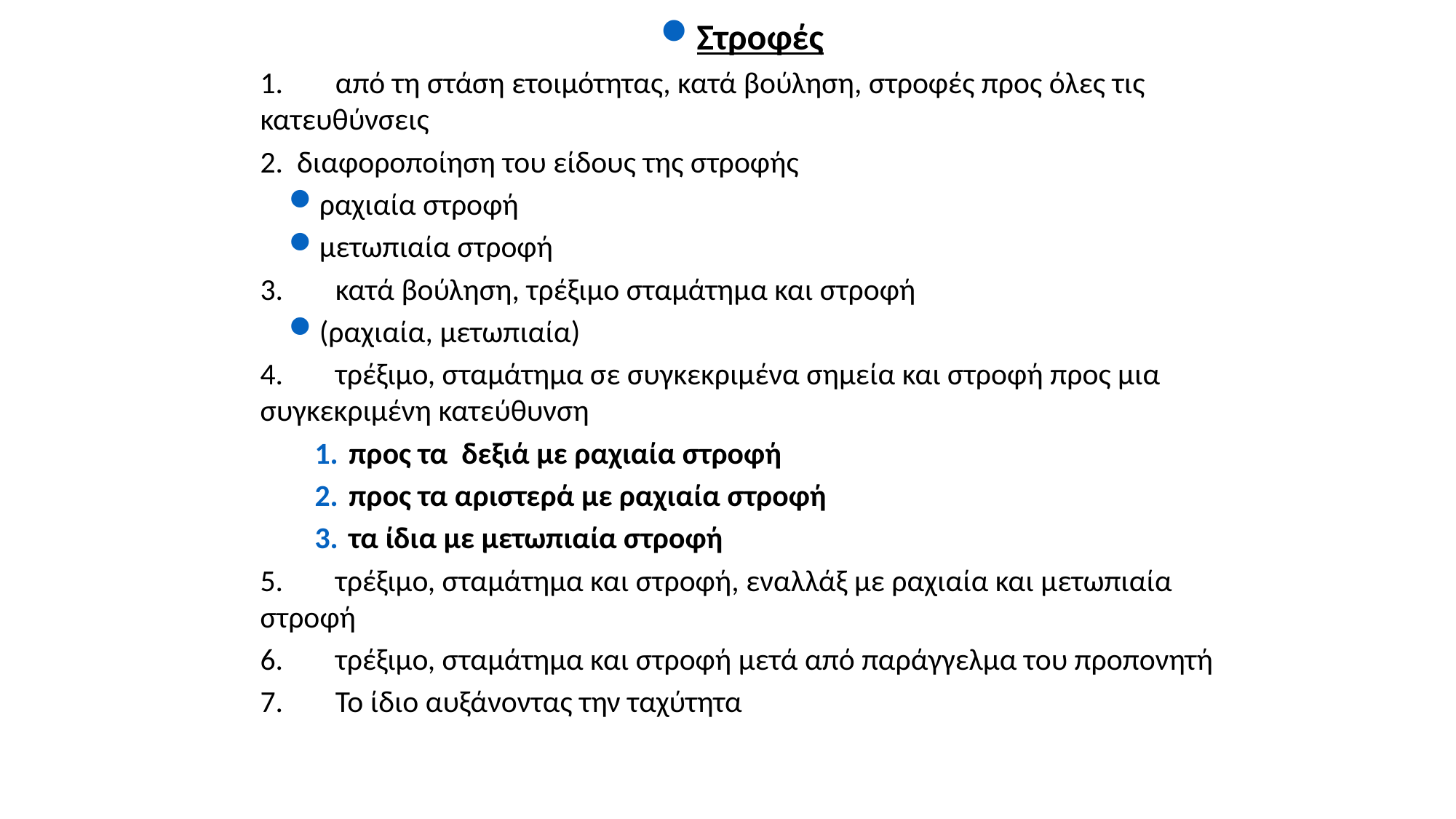

Στροφές
1.	από τη στάση ετοιμότητας, κατά βούληση, στροφές προς όλες τις κατευθύνσεις
2.  διαφοροποίηση του είδους της στροφής
ραχιαία στροφή
μετωπιαία στροφή
3.	κατά βούληση, τρέξιμο σταμάτημα και στροφή
(ραχιαία, μετωπιαία)
4.	τρέξιμο, σταμάτημα σε συγκεκριμένα σημεία και στροφή προς μια  συγκεκριμένη κατεύθυνση
προς τα  δεξιά με ραχιαία στροφή
προς τα αριστερά με ραχιαία στροφή
τα ίδια με μετωπιαία στροφή
5.	τρέξιμο, σταμάτημα και στροφή, εναλλάξ με ραχιαία και μετωπιαία στροφή
6.	τρέξιμο, σταμάτημα και στροφή μετά από παράγγελμα του προπονητή
7.	Το ίδιο αυξάνοντας την ταχύτητα